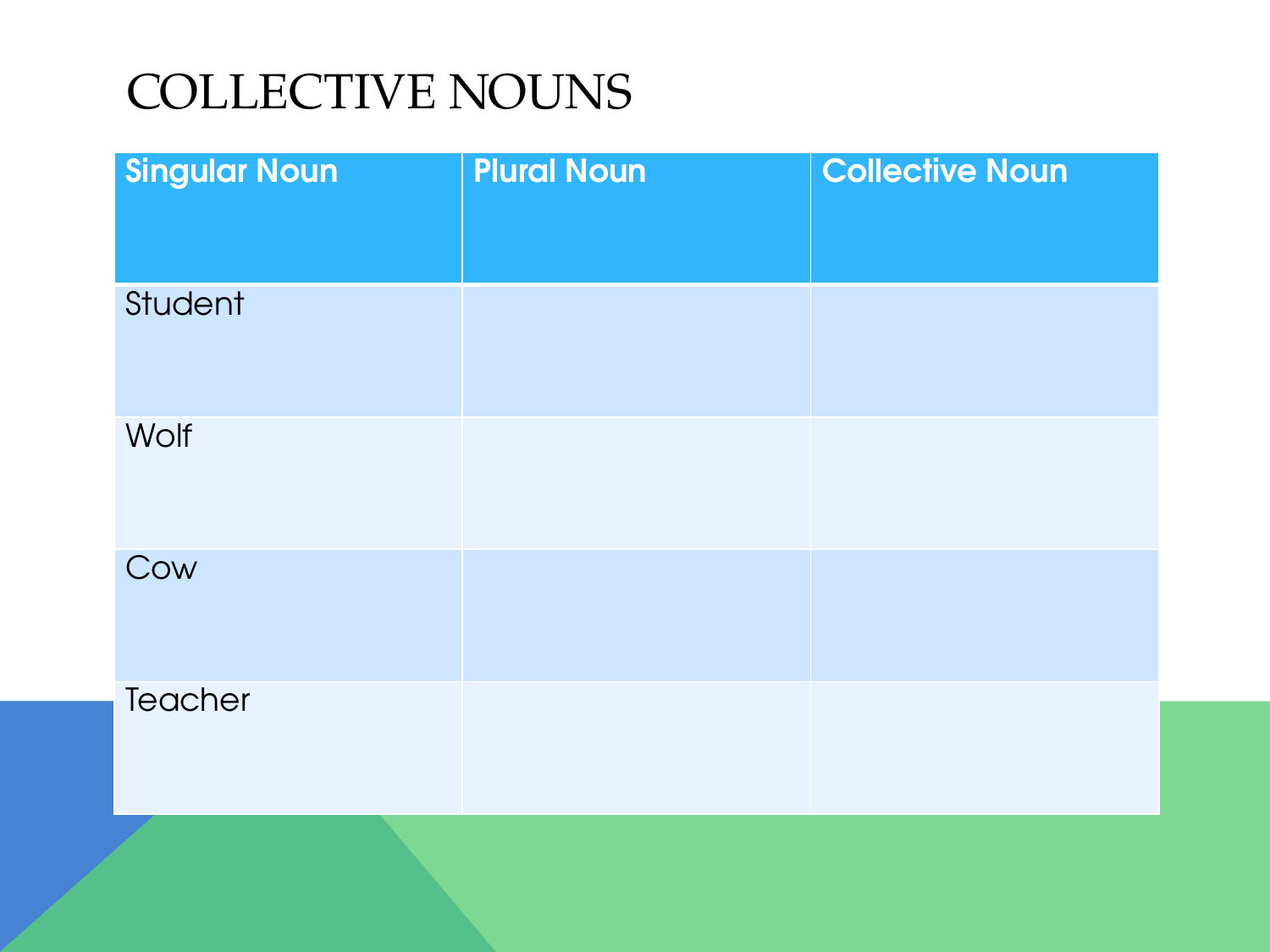

# Collective nouns
| Singular Noun | Plural Noun | Collective Noun |
| --- | --- | --- |
| Student |  |  |
| Wolf |  |  |
| Cow |  |  |
| Teacher |  |  |